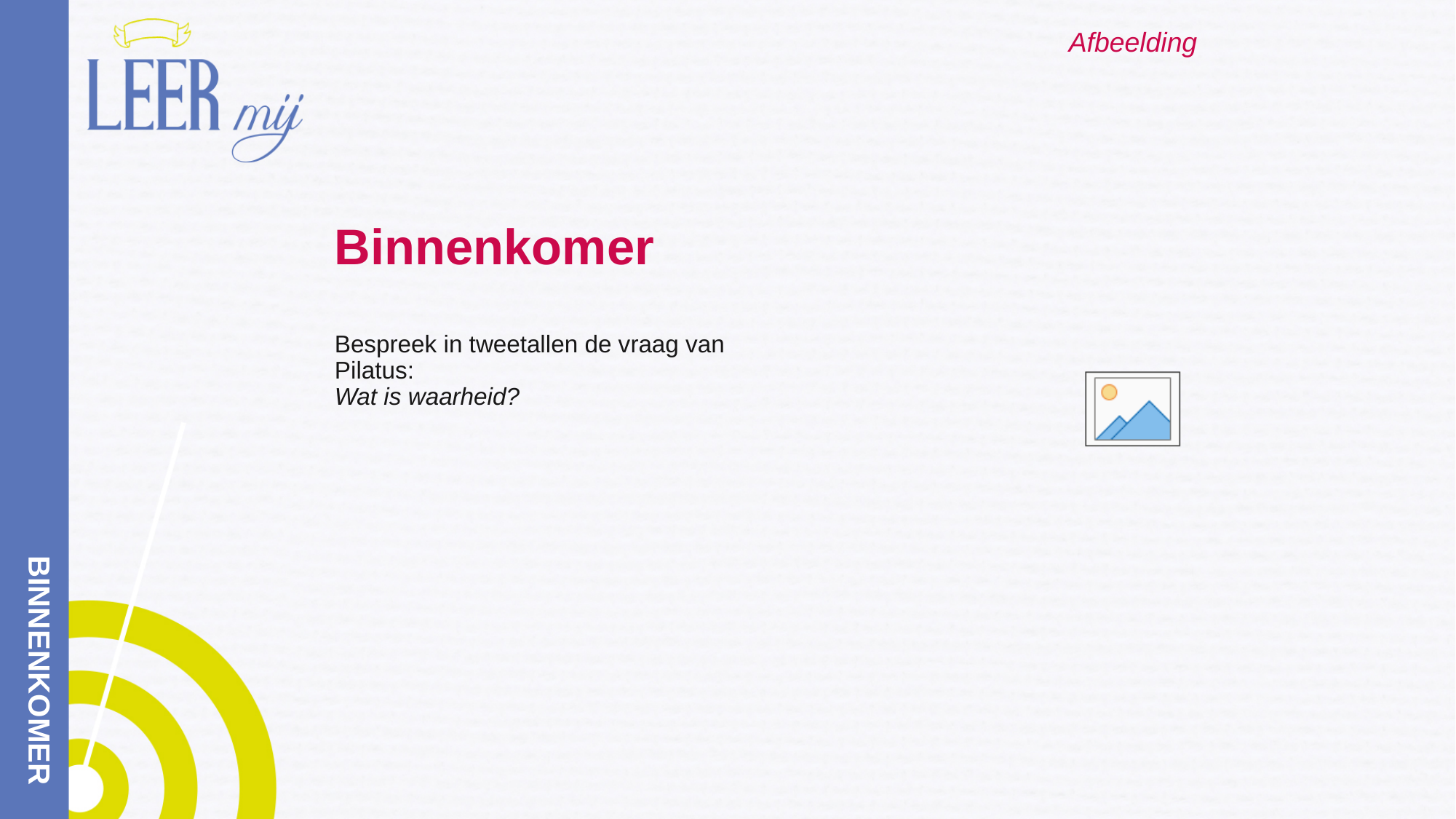

# Binnenkomer
Bespreek in tweetallen de vraag van Pilatus:
Wat is waarheid?